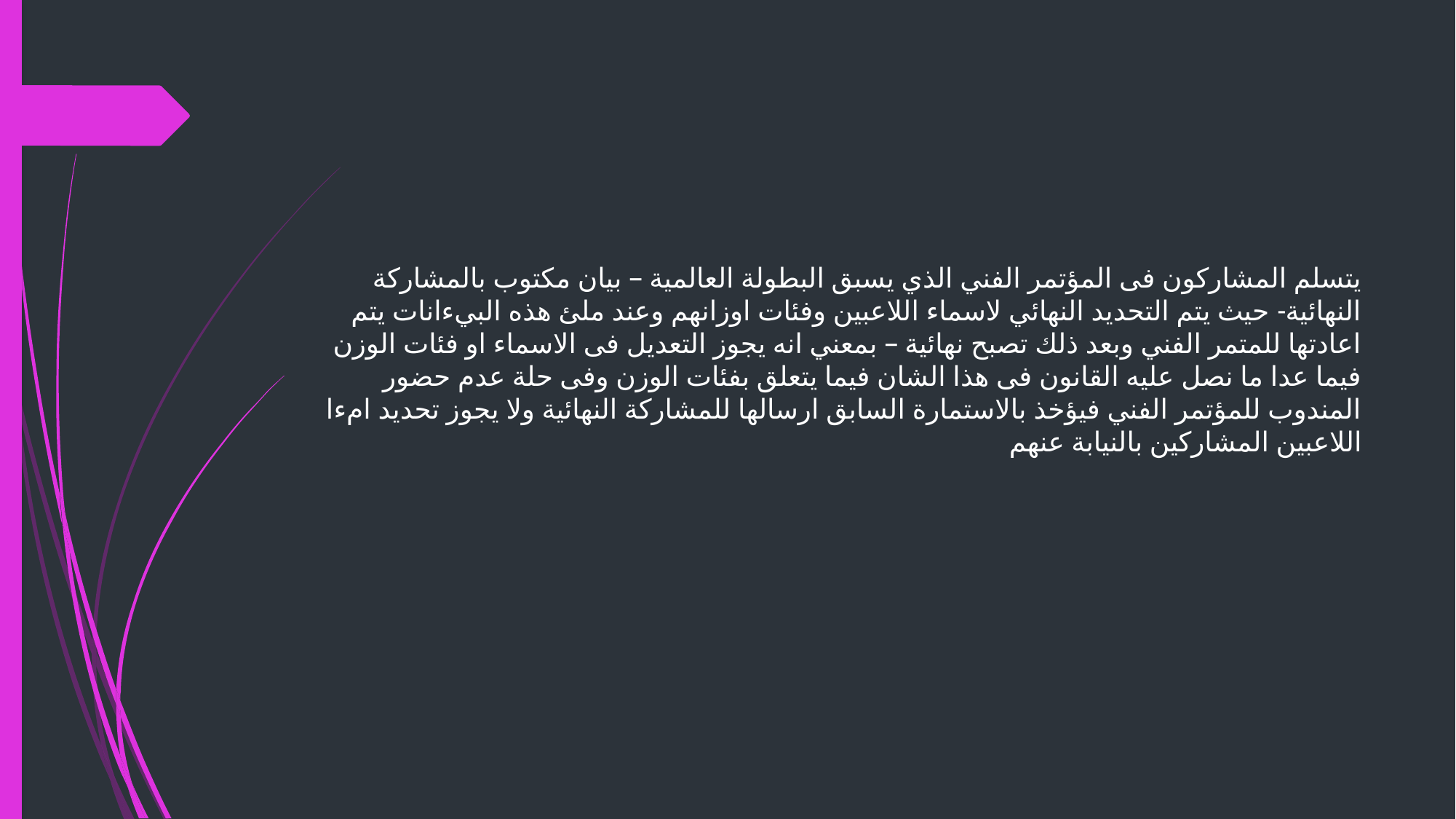

#
يتسلم المشاركون فى المؤتمر الفني الذي يسبق البطولة العالمية – بيان مكتوب بالمشاركة النهائية- حيث يتم التحديد النهائي لاسماء اللاعبين وفئات اوزانهم وعند ملئ هذه البيءانات يتم اعادتها للمتمر الفني وبعد ذلك تصبح نهائية – بمعني انه يجوز التعديل فى الاسماء او فئات الوزن فيما عدا ما نصل عليه القانون فى هذا الشان فيما يتعلق بفئات الوزن وفى حلة عدم حضور المندوب للمؤتمر الفني فيؤخذ بالاستمارة السابق ارسالها للمشاركة النهائية ولا يجوز تحديد امءا اللاعبين المشاركين بالنيابة عنهم